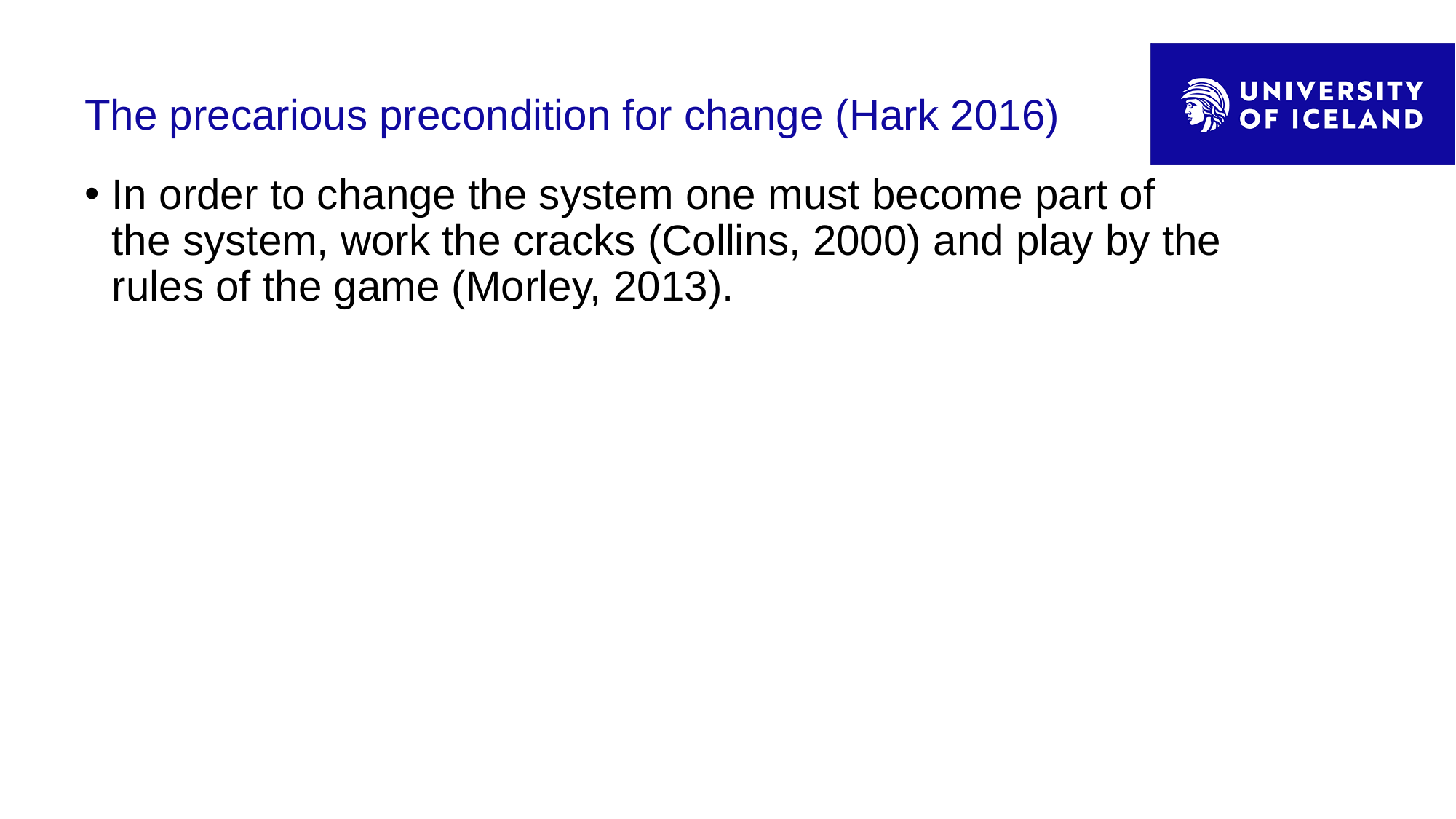

# The precarious precondition for change (Hark 2016)
In order to change the system one must become part of the system, work the cracks (Collins, 2000) and play by the rules of the game (Morley, 2013).